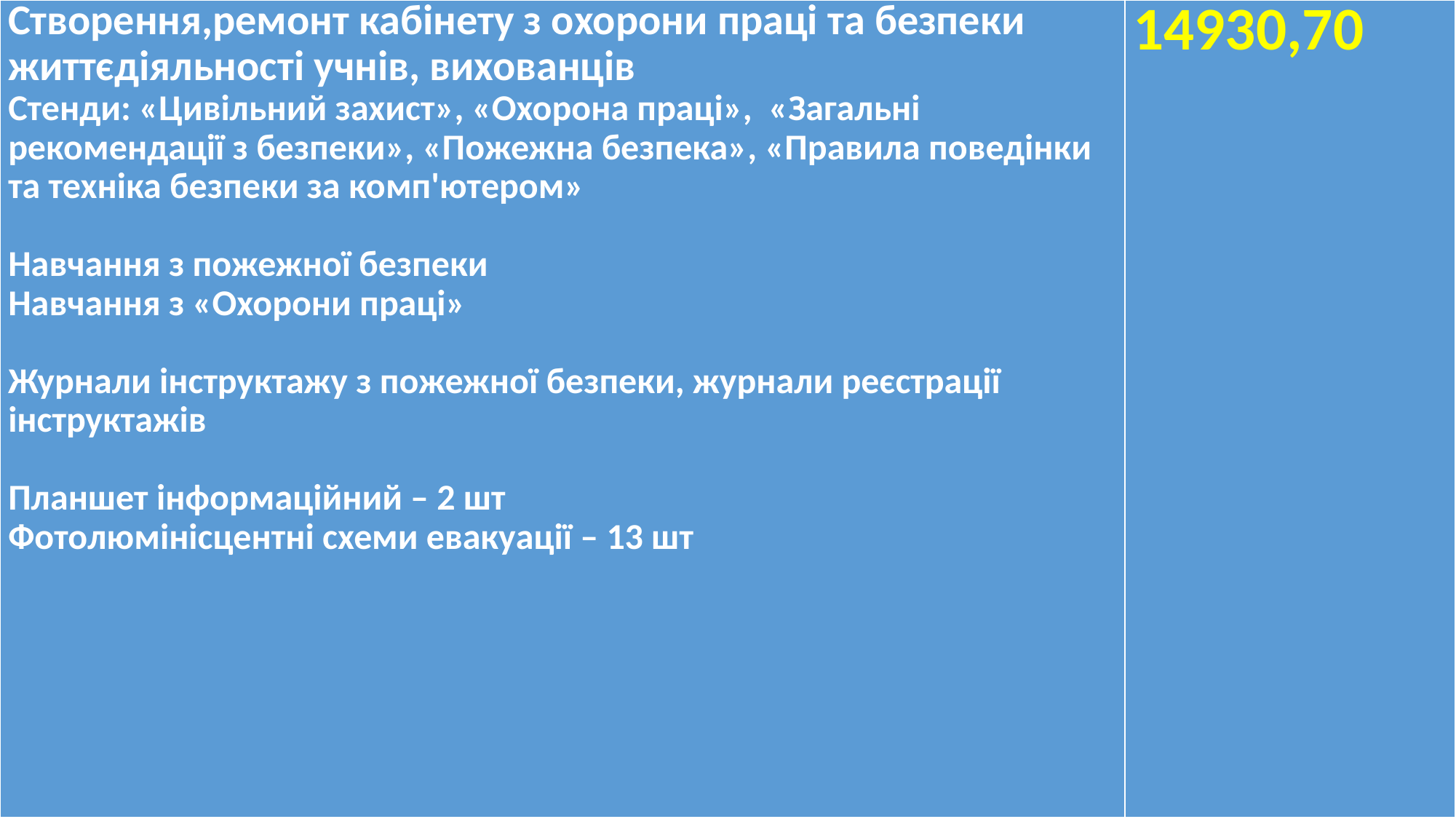

| Створення,ремонт кабінету з охорони праці та безпеки життєдіяльності учнів, вихованців Стенди: «Цивільний захист», «Охорона праці», «Загальні рекомендації з безпеки», «Пожежна безпека», «Правила поведінки та техніка безпеки за комп'ютером»   Навчання з пожежної безпеки Навчання з «Охорони праці» Журнали інструктажу з пожежної безпеки, журнали реєстрації інструктажів   Планшет інформаційний – 2 шт Фотолюмінісцентні схеми евакуації – 13 шт | 14930,70 |
| --- | --- |